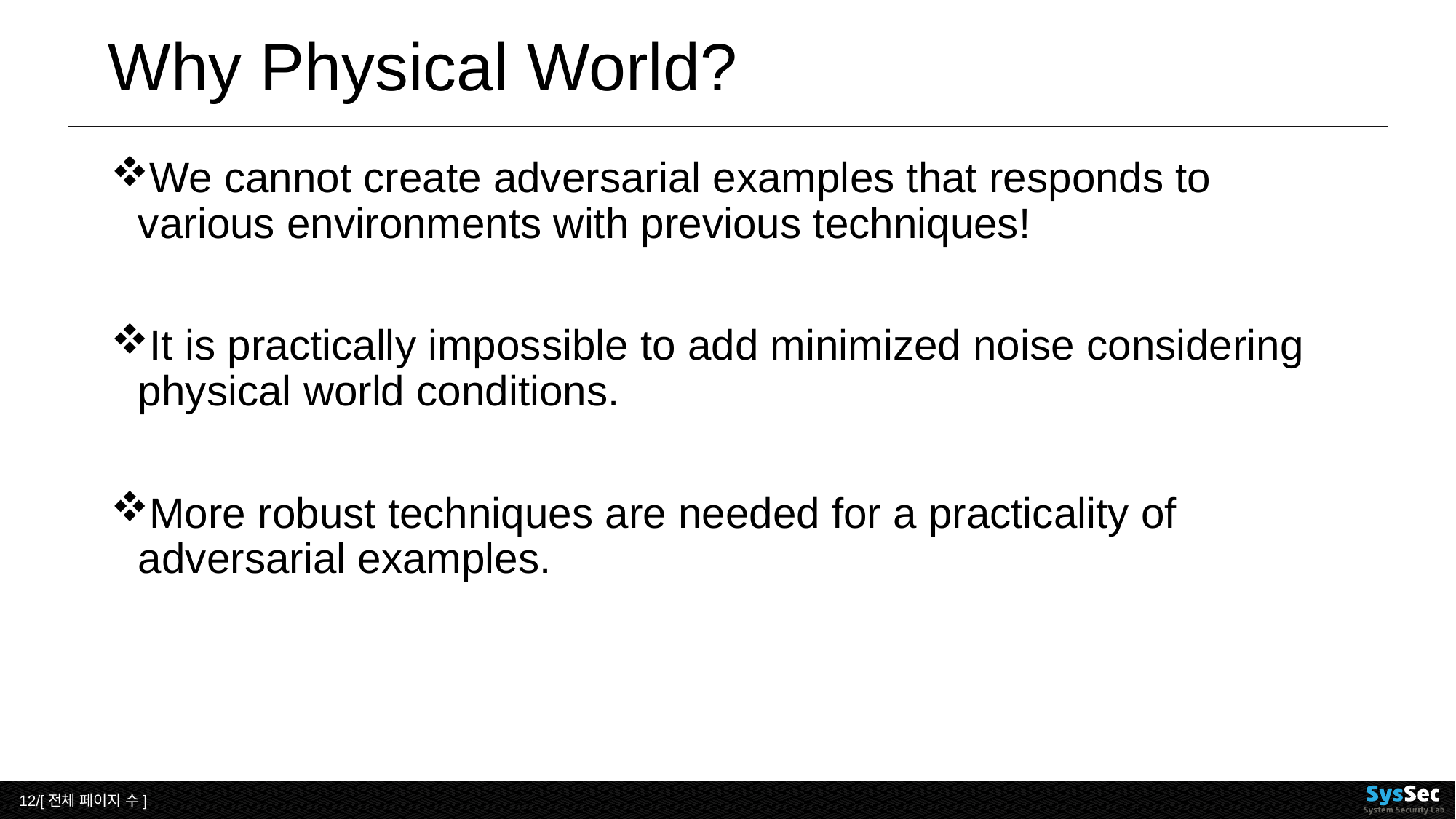

# Why Physical World?
We cannot create adversarial examples that responds to various environments with previous techniques!

It is practically impossible to add minimized noise considering physical world conditions.

More robust techniques are needed for a practicality of adversarial examples.